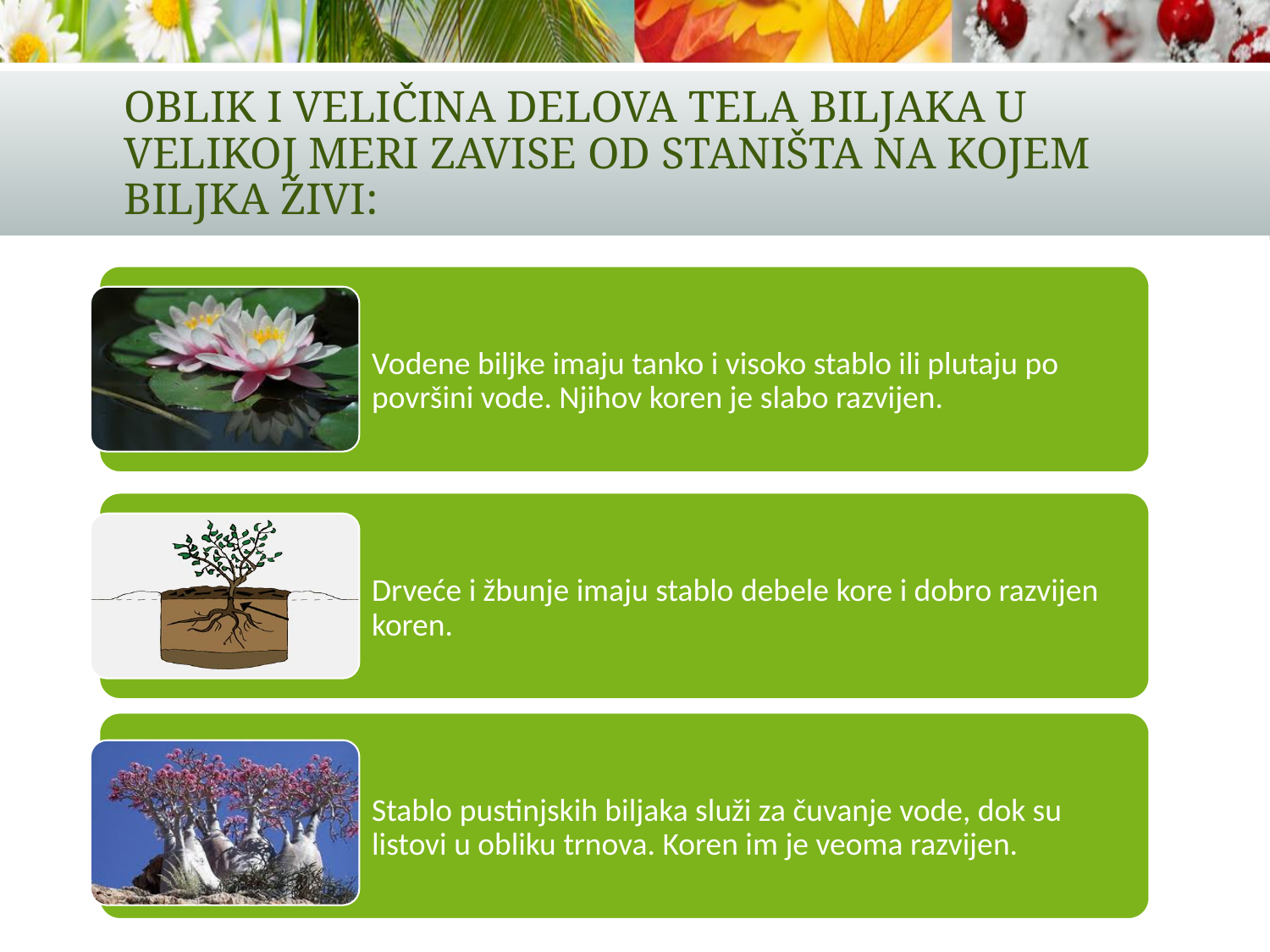

# oblik i veličina delova tela biljaka u velikoj meri zavise od staništa na kojem biljka živi:

Vodene biljke imaju tanko i visoko stablo ili plutaju po površini vode. Njihov koren je slabo razvijen.

Drveće i žbunje imaju stablo debele kore i dobro razvijen koren.

Stablo pustinjskih biljaka služi za čuvanje vode, dok su listovi u obliku trnova. Koren im je veoma razvijen.